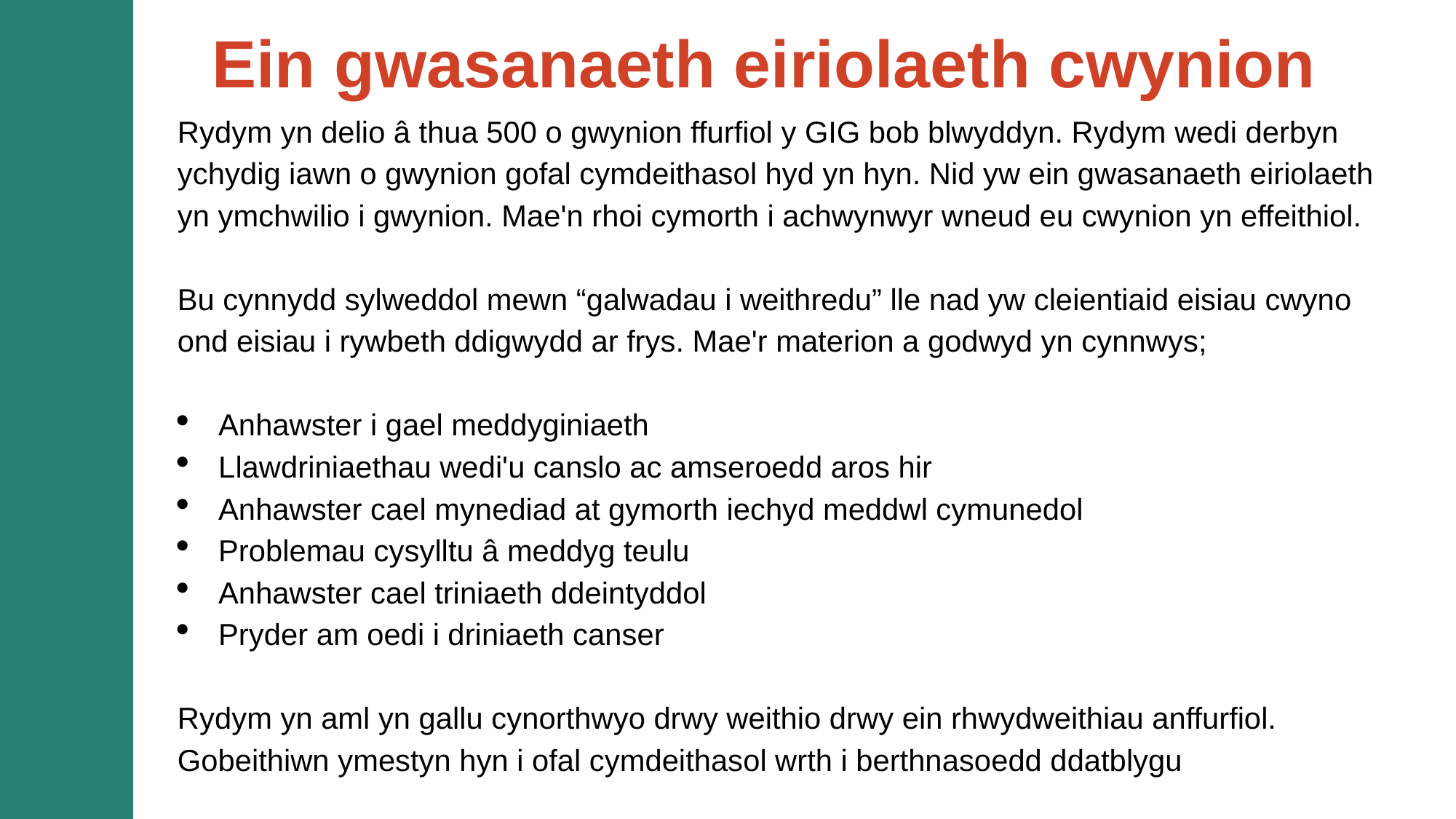

Ein gwasanaeth eiriolaeth cwynion
Rydym yn delio â thua 500 o gwynion ffurfiol y GIG bob blwyddyn. Rydym wedi derbyn ychydig iawn o gwynion gofal cymdeithasol hyd yn hyn. Nid yw ein gwasanaeth eiriolaeth yn ymchwilio i gwynion. Mae'n rhoi cymorth i achwynwyr wneud eu cwynion yn effeithiol.

Bu cynnydd sylweddol mewn “galwadau i weithredu” lle nad yw cleientiaid eisiau cwyno ond eisiau i rywbeth ddigwydd ar frys. Mae'r materion a godwyd yn cynnwys;

Anhawster i gael meddyginiaeth
Llawdriniaethau wedi'u canslo ac amseroedd aros hir
Anhawster cael mynediad at gymorth iechyd meddwl cymunedol
Problemau cysylltu â meddyg teulu
Anhawster cael triniaeth ddeintyddol
Pryder am oedi i driniaeth canser

Rydym yn aml yn gallu cynorthwyo drwy weithio drwy ein rhwydweithiau anffurfiol. Gobeithiwn ymestyn hyn i ofal cymdeithasol wrth i berthnasoedd ddatblygu